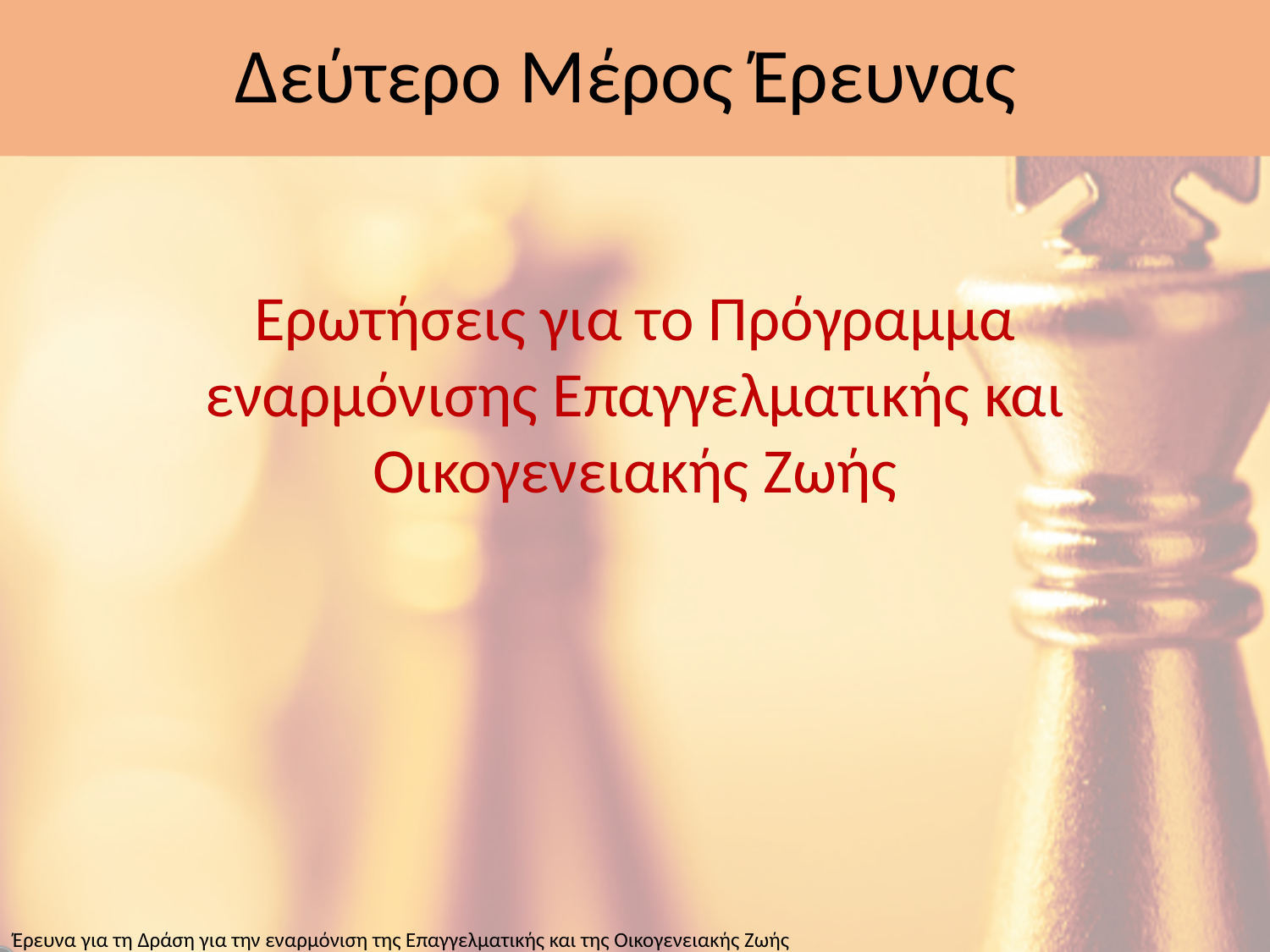

# Δεύτερο Μέρος Έρευνας

Ερωτήσεις για το Πρόγραμμα εναρμόνισης Επαγγελματικής και Οικογενειακής Ζωής

Έρευνα για τη Δράση για την εναρμόνιση της Επαγγελματικής και της Οικογενειακής Ζωής